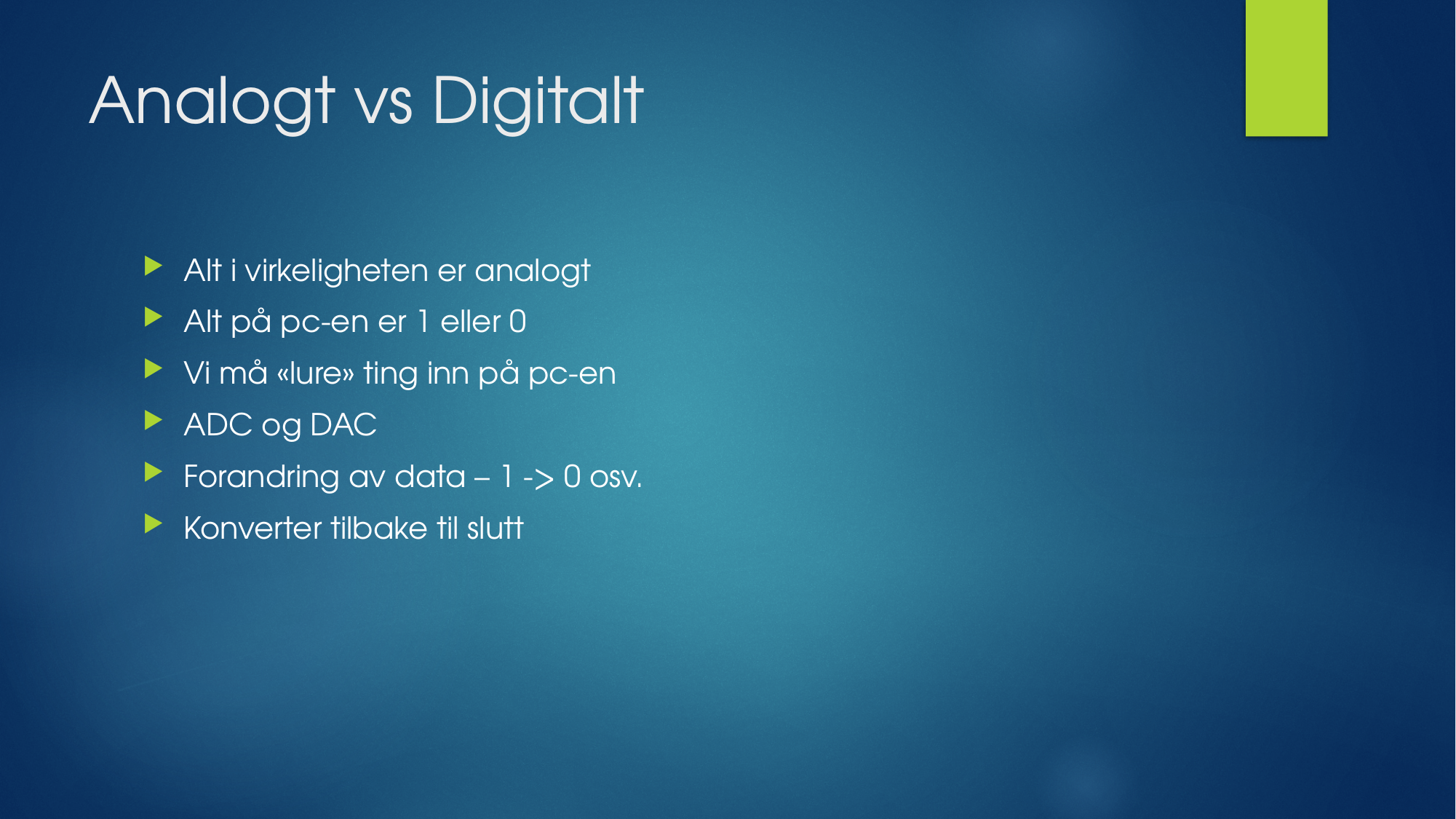

# Analogt vs Digitalt
Alt i virkeligheten er analogt
Alt på pc-en er 1 eller 0
Vi må «lure» ting inn på pc-en
ADC og DAC
Forandring av data – 1 -> 0 osv.
Konverter tilbake til slutt